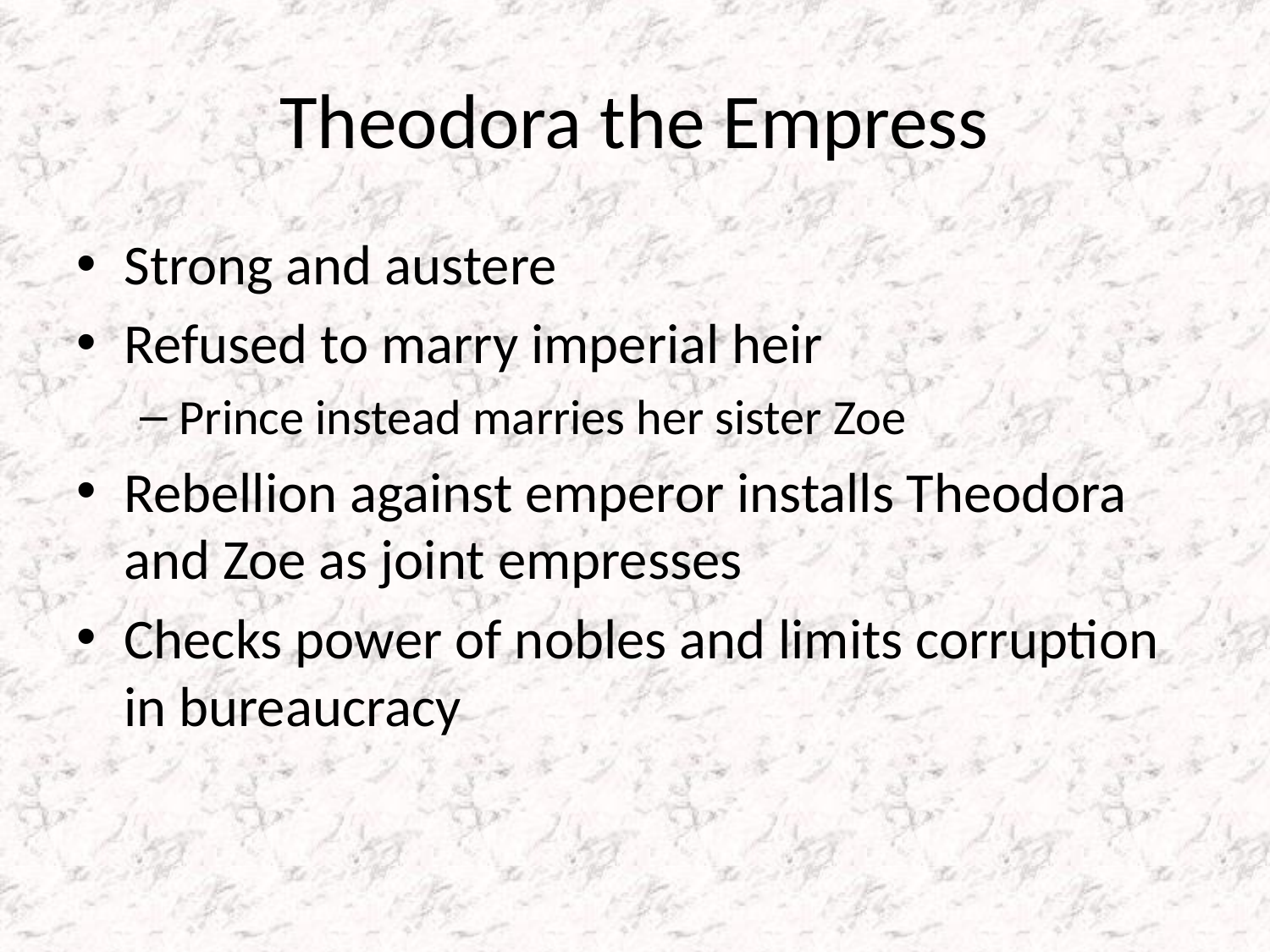

# Theodora the Empress
Strong and austere
Refused to marry imperial heir
Prince instead marries her sister Zoe
Rebellion against emperor installs Theodora and Zoe as joint empresses
Checks power of nobles and limits corruption in bureaucracy